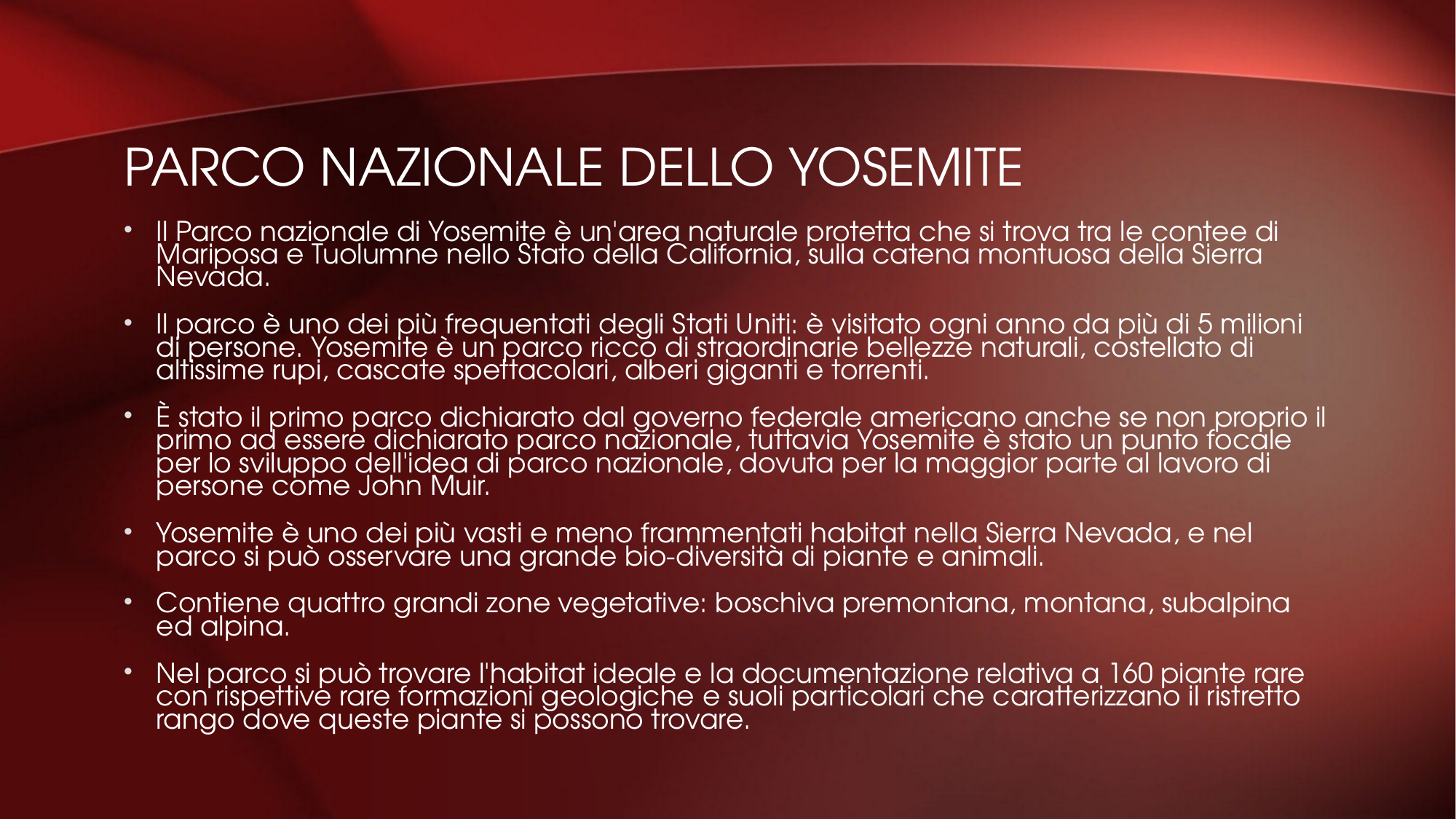

# Parco nazionale dello YOSEMITE
Il Parco nazionale di Yosemite è un'area naturale protetta che si trova tra le contee di Mariposa e Tuolumne nello Stato della California, sulla catena montuosa della Sierra Nevada.
Il parco è uno dei più frequentati degli Stati Uniti: è visitato ogni anno da più di 5 milioni di persone. Yosemite è un parco ricco di straordinarie bellezze naturali, costellato di altissime rupi, cascate spettacolari, alberi giganti e torrenti.
È stato il primo parco dichiarato dal governo federale americano anche se non proprio il primo ad essere dichiarato parco nazionale, tuttavia Yosemite è stato un punto focale per lo sviluppo dell'idea di parco nazionale, dovuta per la maggior parte al lavoro di persone come John Muir.
Yosemite è uno dei più vasti e meno frammentati habitat nella Sierra Nevada, e nel parco si può osservare una grande bio-diversità di piante e animali.
Contiene quattro grandi zone vegetative: boschiva premontana, montana, subalpina ed alpina.
Nel parco si può trovare l'habitat ideale e la documentazione relativa a 160 piante rare con rispettive rare formazioni geologiche e suoli particolari che caratterizzano il ristretto rango dove queste piante si possono trovare.